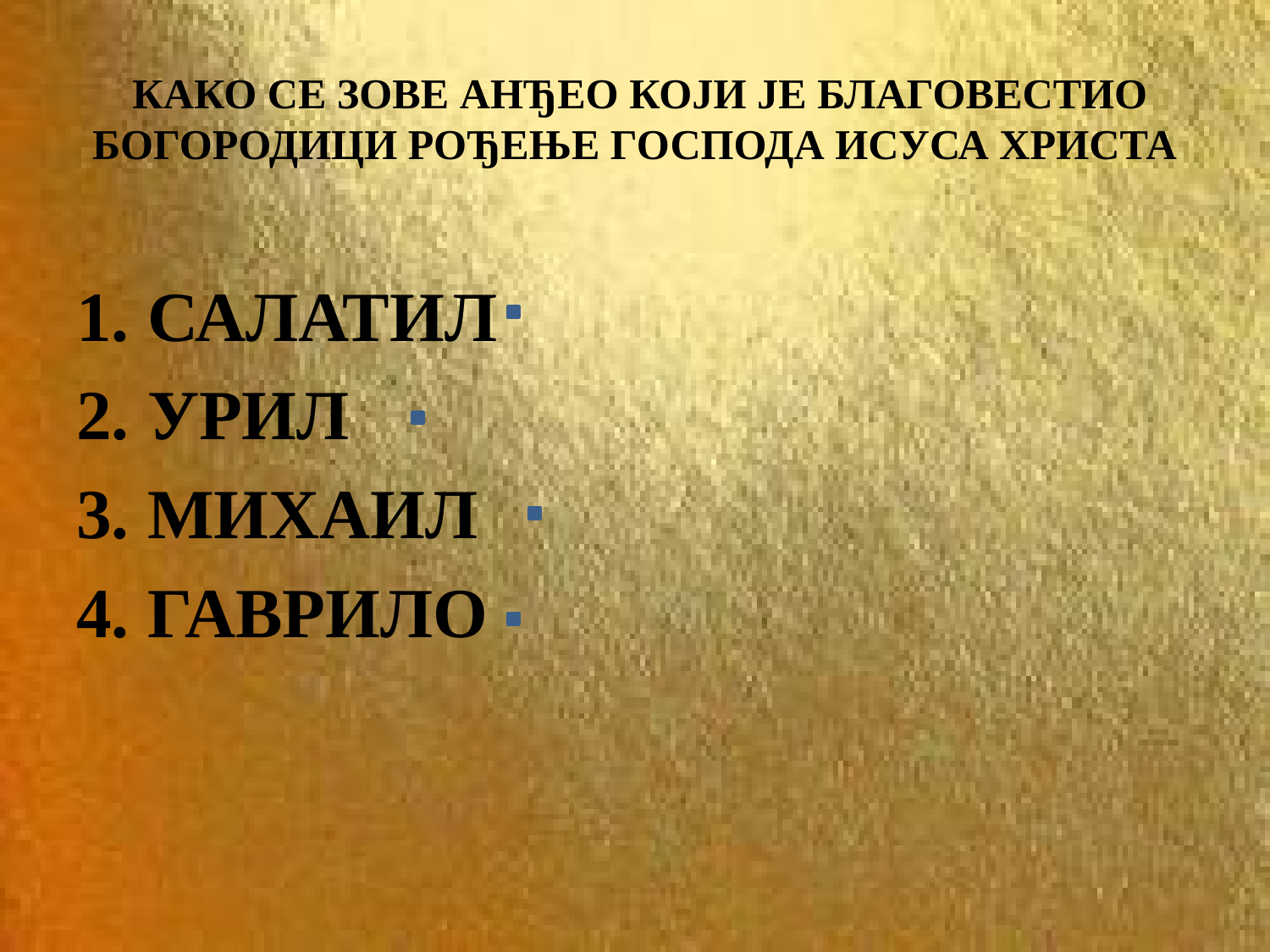

# КАКО СЕ ЗОВЕ АНЂЕО КОЈИ ЈЕ БЛАГОВЕСТИО БОГОРОДИЦИ РОЂЕЊЕ ГОСПОДА ИСУСА ХРИСТА
САЛАТИЛ
УРИЛ
МИХАИЛ
ГАВРИЛО